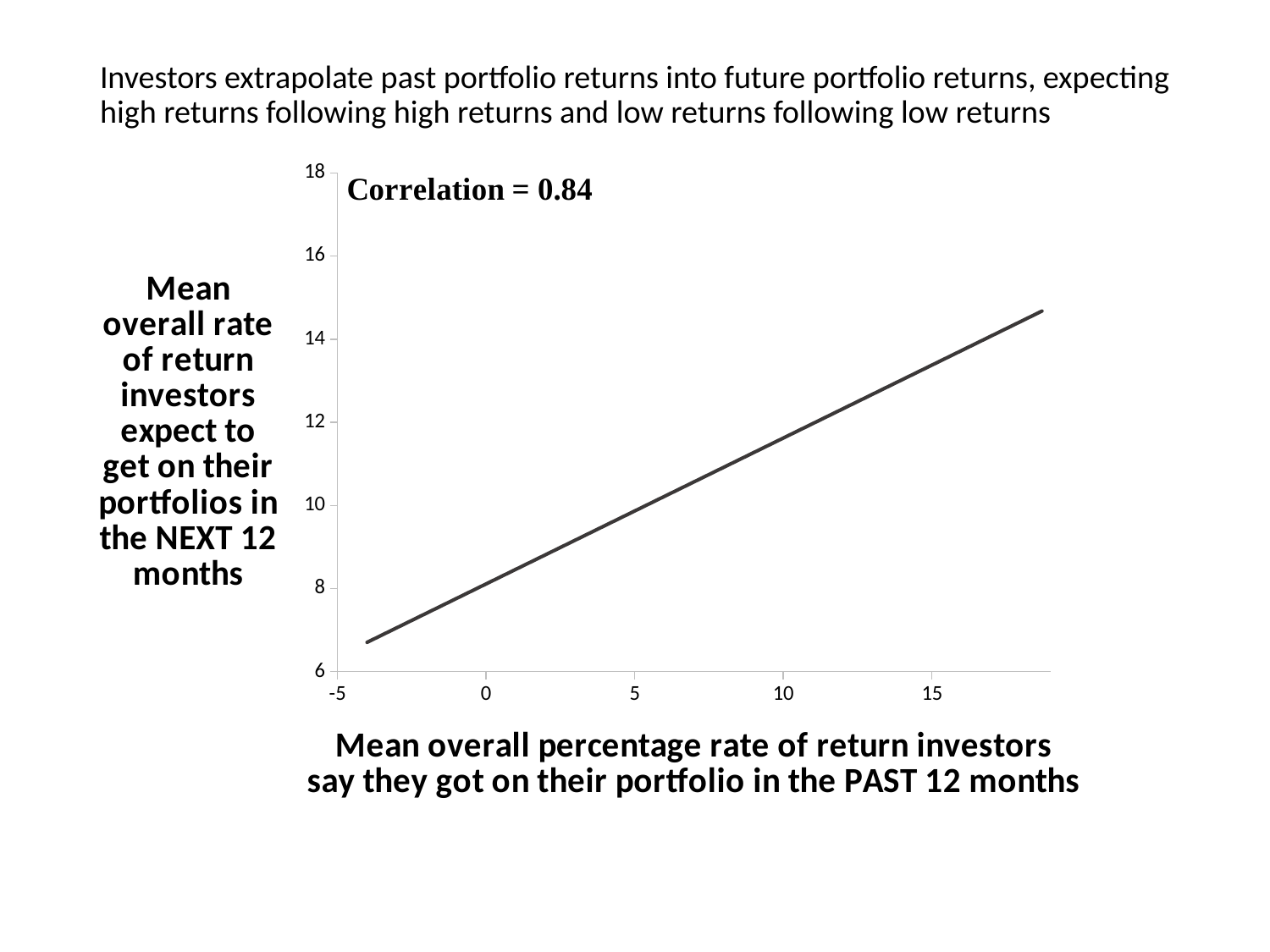

# Investors extrapolate past portfolio returns into future portfolio returns, expecting high returns following high returns and low returns following low returns

### Chart

| Category | Future |
|---|---|